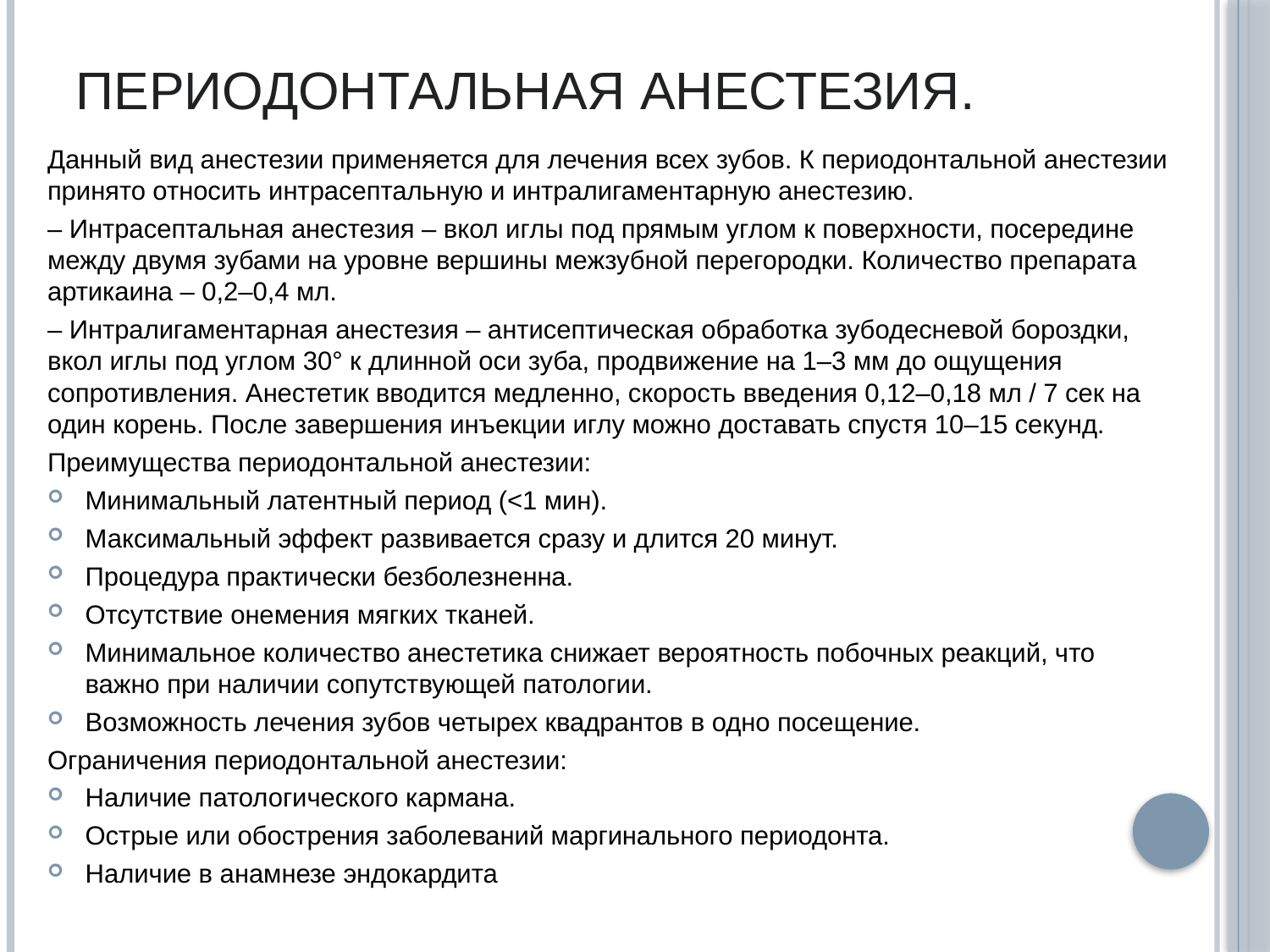

# Периодонтальная анестезия.
Данный вид анестезии применяется для лечения всех зубов. К периодонтальной анестезии принято относить интрасептальную и интралигаментарную анестезию.
– Интрасептальная анестезия – вкол иглы под прямым углом к поверхности, посередине между двумя зубами на уровне вершины межзубной перегородки. Количество препарата артикаина – 0,2–0,4 мл.
– Интралигаментарная анестезия – антисептическая обработка зубодесневой бороздки, вкол иглы под углом 30° к длинной оси зуба, продвижение на 1–3 мм до ощущения сопротивления. Анестетик вводится медленно, скорость введения 0,12–0,18 мл / 7 сек на один корень. После завершения инъекции иглу можно доставать спустя 10–15 секунд.
Преимущества периодонтальной анестезии:
Минимальный латентный период (<1 мин).
Максимальный эффект развивается сразу и длится 20 минут.
Процедура практически безболезненна.
Отсутствие онемения мягких тканей.
Минимальное количество анестетика снижает вероятность побочных реакций, что важно при наличии сопутствующей патологии.
Возможность лечения зубов четырех квадрантов в одно посещение.
Ограничения периодонтальной анестезии:
Наличие патологического кармана.
Острые или обострения заболеваний маргинального периодонта.
Наличие в анамнезе эндокардита